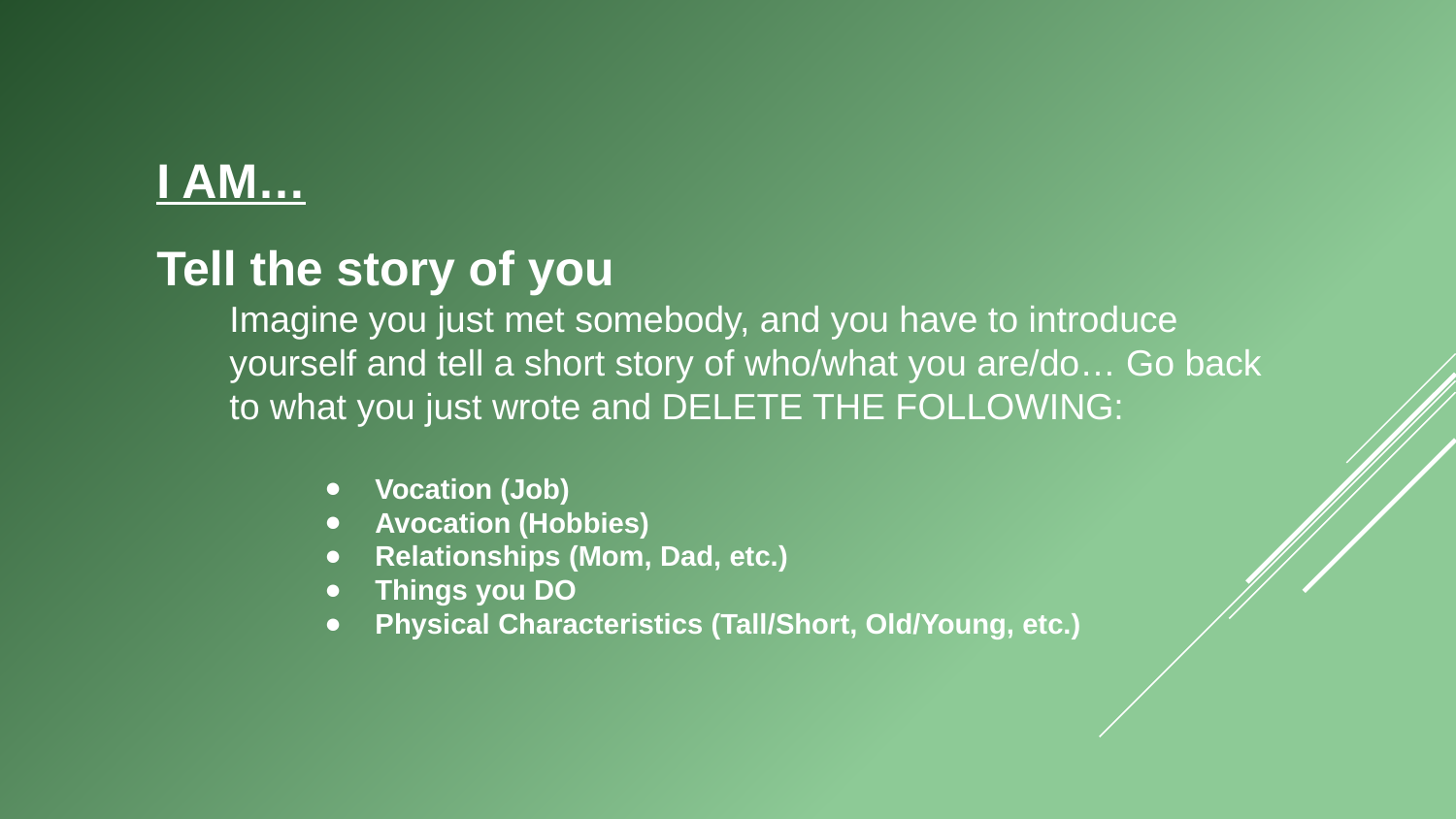

I AM…
Tell the story of you
Imagine you just met somebody, and you have to introduce yourself and tell a short story of who/what you are/do… Go back to what you just wrote and DELETE THE FOLLOWING:

Vocation (Job)
Avocation (Hobbies)
Relationships (Mom, Dad, etc.)
Things you DO
Physical Characteristics (Tall/Short, Old/Young, etc.)